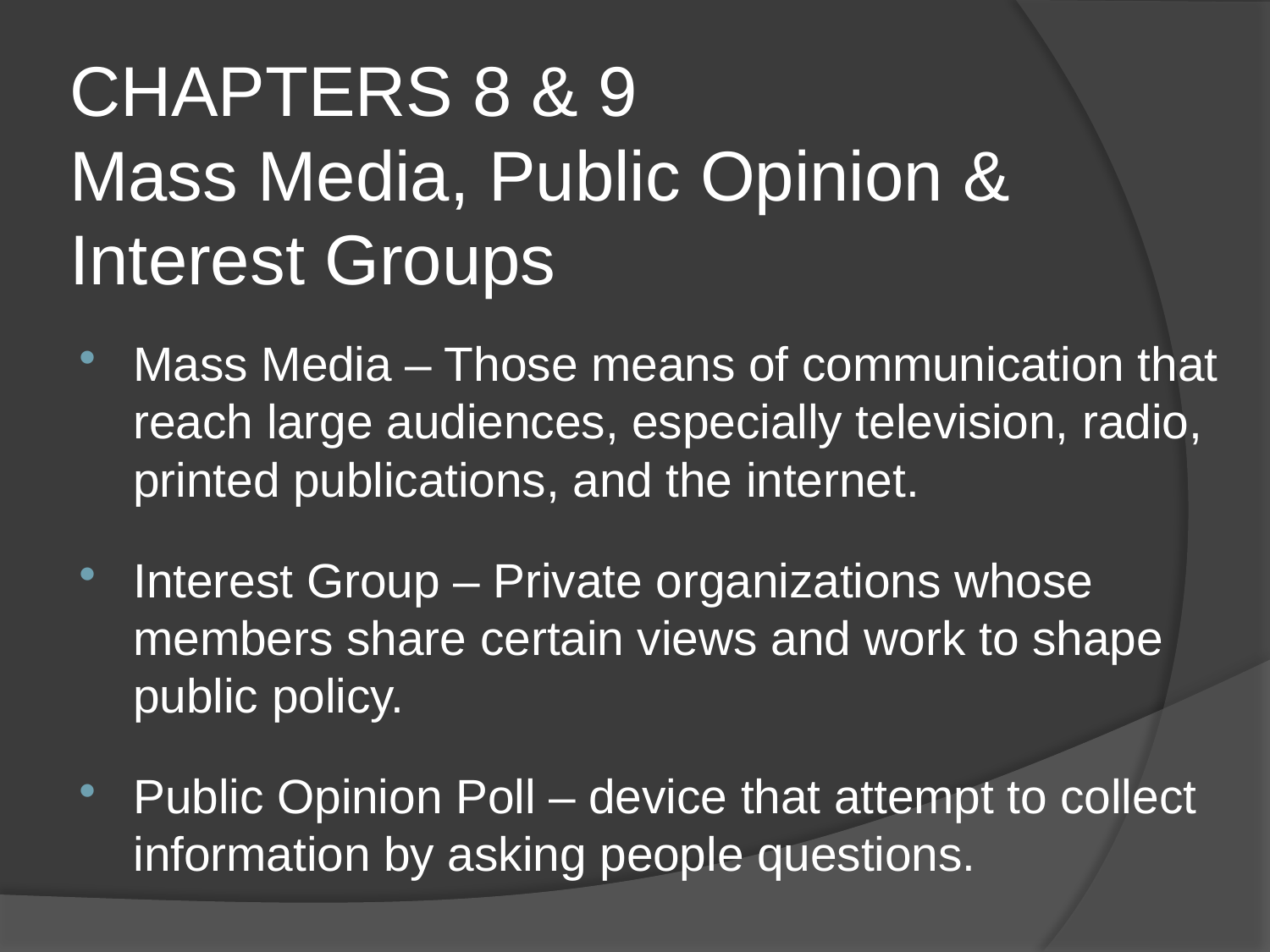

# CHAPTERS 8 & 9 Mass Media, Public Opinion & Interest Groups
Mass Media – Those means of communication that reach large audiences, especially television, radio, printed publications, and the internet.

Interest Group – Private organizations whose members share certain views and work to shape public policy.

Public Opinion Poll – device that attempt to collect information by asking people questions.